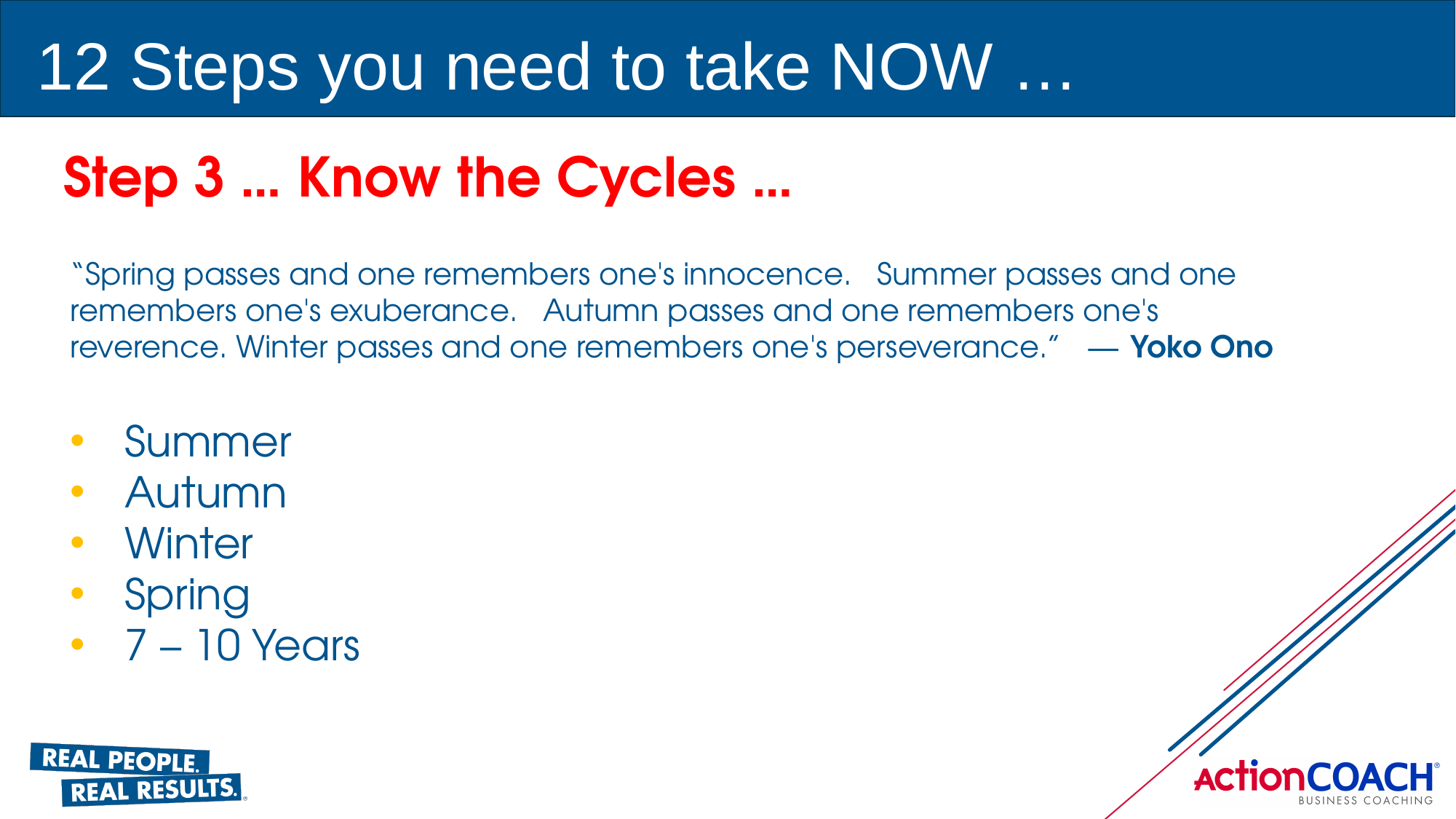

12 Steps you need to take NOW …
Step 3 … Know the Cycles …
“Spring passes and one remembers one's innocence.   Summer passes and one remembers one's exuberance.   Autumn passes and one remembers one's reverence. Winter passes and one remembers one's perseverance.”   ― Yoko Ono

Summer
Autumn
Winter
Spring
7 – 10 Years